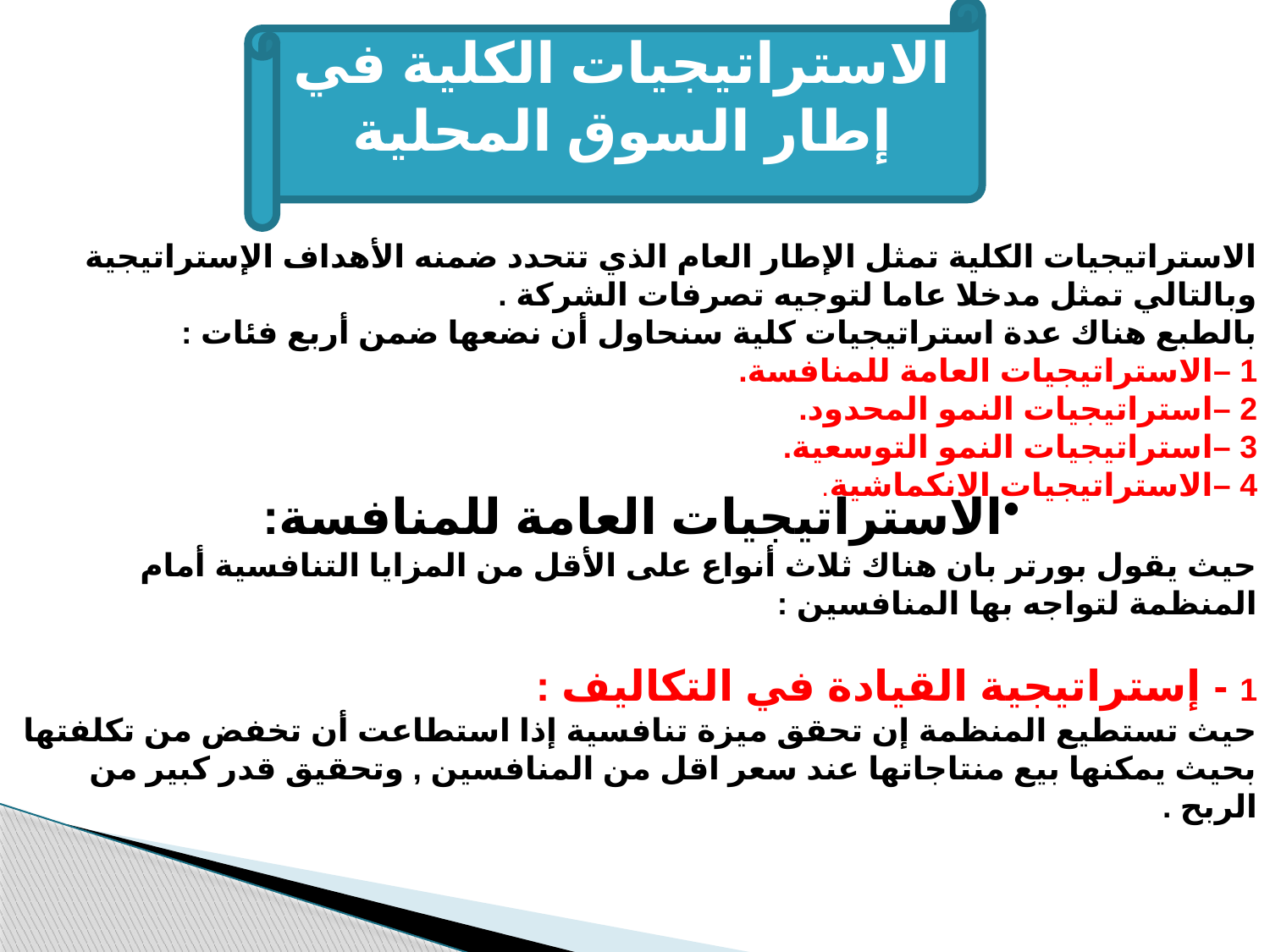

الاستراتيجيات الكلية في إطار السوق المحلية

الاستراتيجيات الكلية تمثل الإطار العام الذي تتحدد ضمنه الأهداف الإستراتيجية وبالتالي تمثل مدخلا عاما لتوجيه تصرفات الشركة .
بالطبع هناك عدة استراتيجيات كلية سنحاول أن نضعها ضمن أربع فئات :
1 –الاستراتيجيات العامة للمنافسة.
2 –استراتيجيات النمو المحدود.
3 –استراتيجيات النمو التوسعية.
4 –الاستراتيجيات الانكماشية.
الاستراتيجيات العامة للمنافسة:
حيث يقول بورتر بان هناك ثلاث أنواع على الأقل من المزايا التنافسية أمام المنظمة لتواجه بها المنافسين :

1 - إستراتيجية القيادة في التكاليف :
حيث تستطيع المنظمة إن تحقق ميزة تنافسية إذا استطاعت أن تخفض من تكلفتها بحيث يمكنها بيع منتاجاتها عند سعر اقل من المنافسين , وتحقيق قدر كبير من الربح .